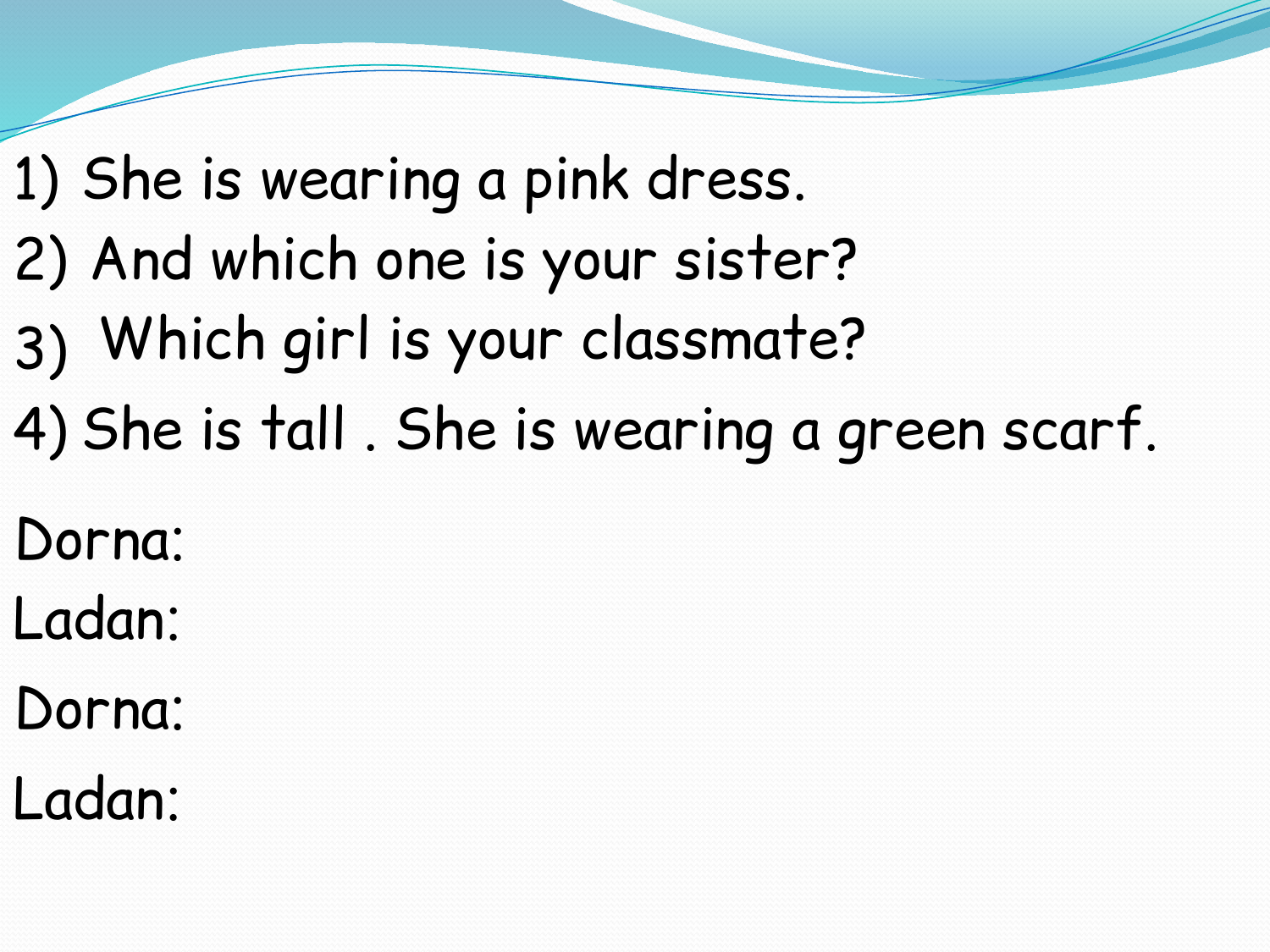

1)
She is wearing a pink dress.
2)
And which one is your sister?
Which girl is your classmate?
3)
4)
She is tall . She is wearing a green scarf.
Dorna:
Ladan:
Dorna:
Ladan: